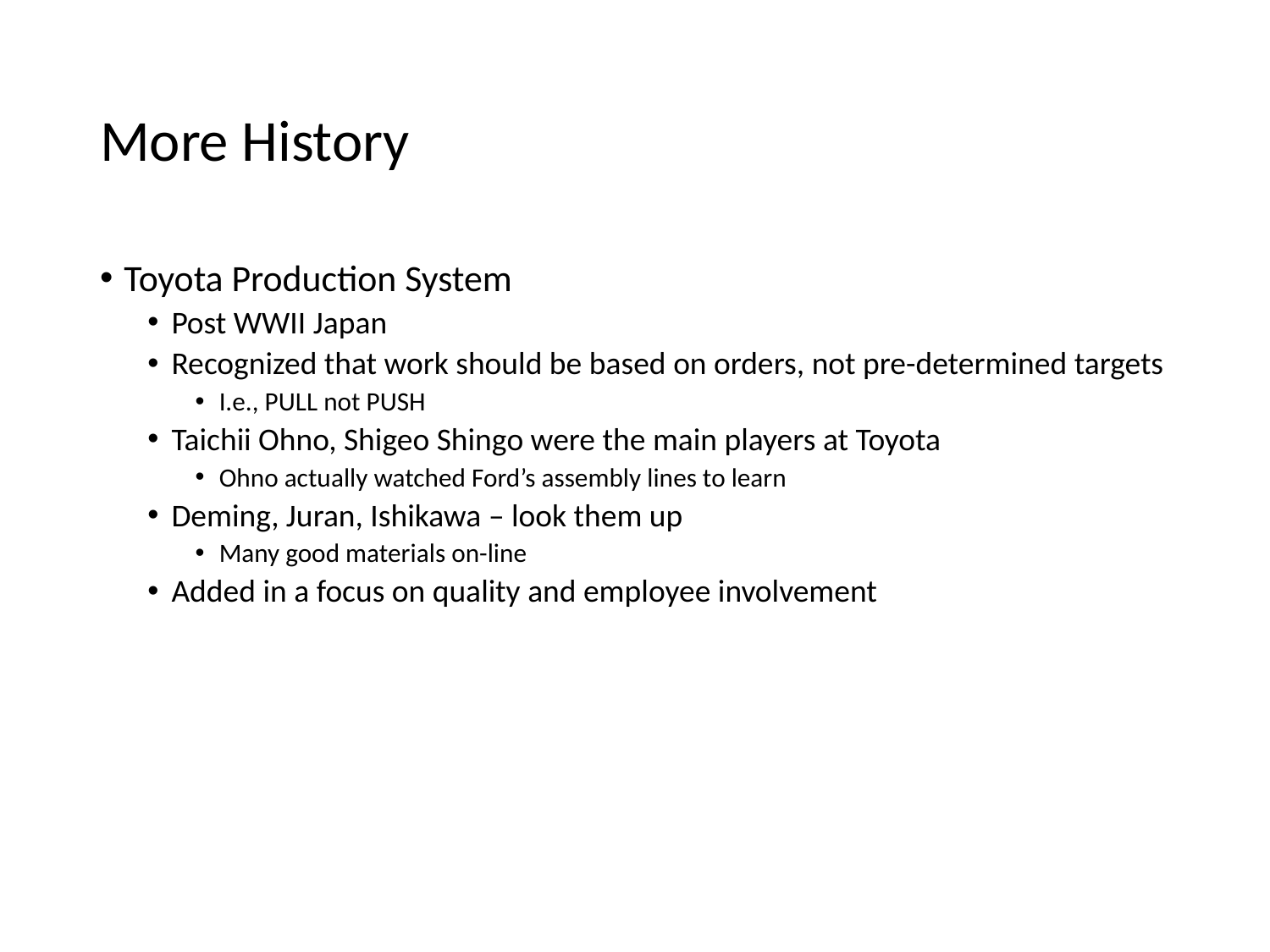

# More History
Toyota Production System
Post WWII Japan
Recognized that work should be based on orders, not pre-determined targets
I.e., PULL not PUSH
Taichii Ohno, Shigeo Shingo were the main players at Toyota
Ohno actually watched Ford’s assembly lines to learn
Deming, Juran, Ishikawa – look them up
Many good materials on-line
Added in a focus on quality and employee involvement